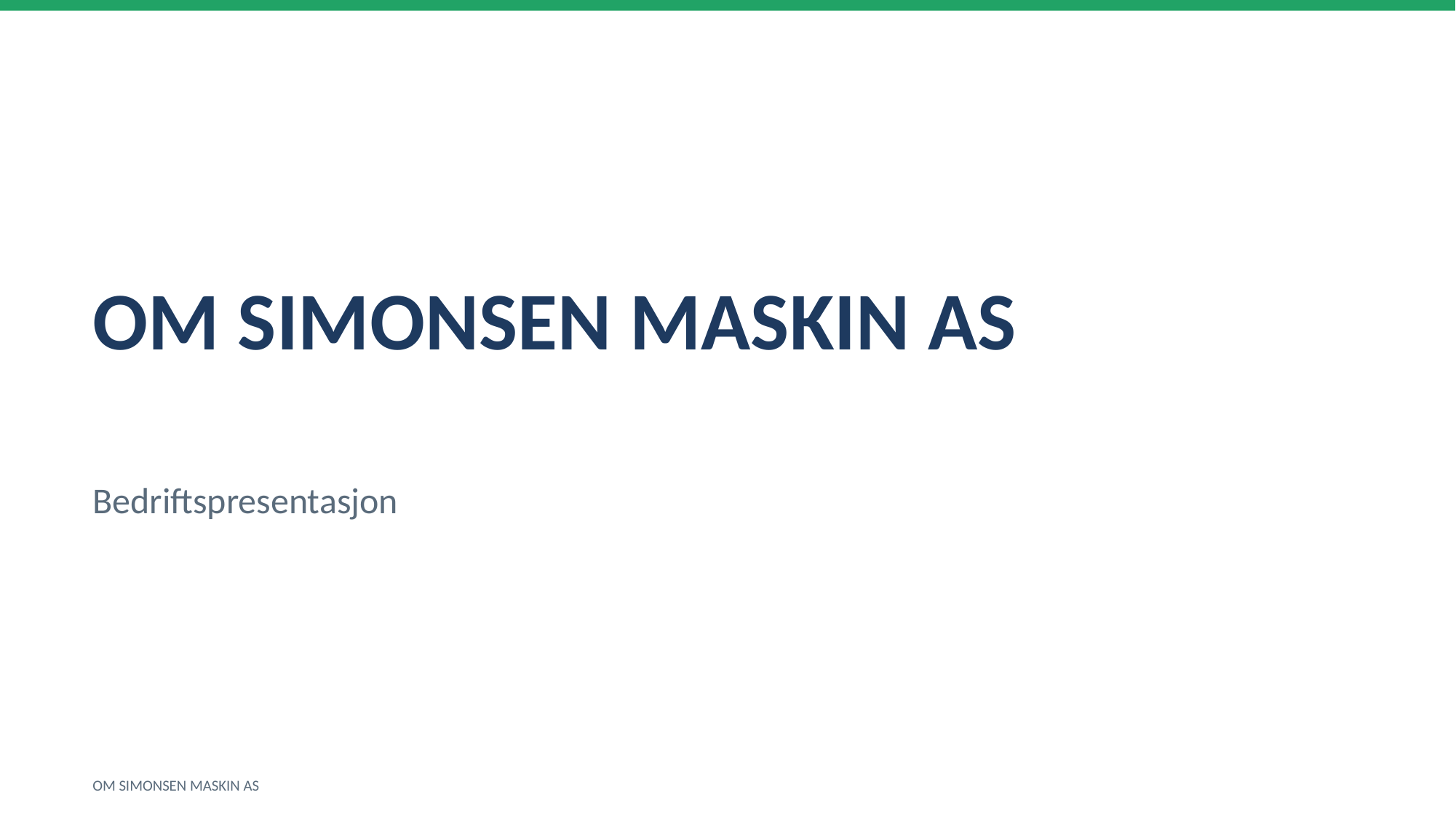

OM SIMONSEN MASKIN AS
Bedriftspresentasjon
OM SIMONSEN MASKIN AS